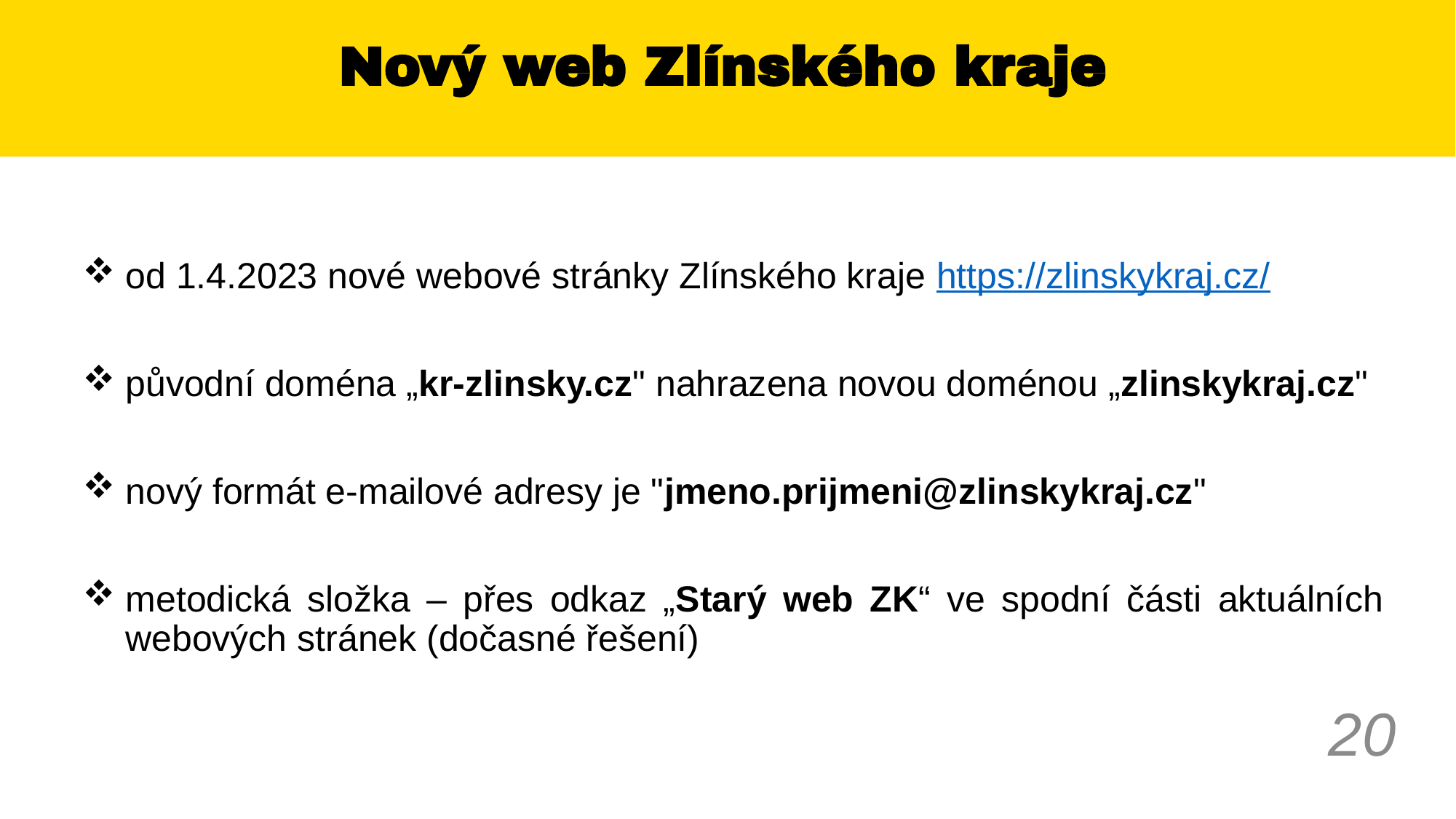

# Nový web Zlínského kraje

od 1.4.2023 nové webové stránky Zlínského kraje https://zlinskykraj.cz/

původní doména „kr-zlinsky.cz" nahrazena novou doménou „zlinskykraj.cz"

nový formát e-mailové adresy je "jmeno.prijmeni@zlinskykraj.cz"

metodická složka – přes odkaz „Starý web ZK“ ve spodní části aktuálních webových stránek (dočasné řešení)
20